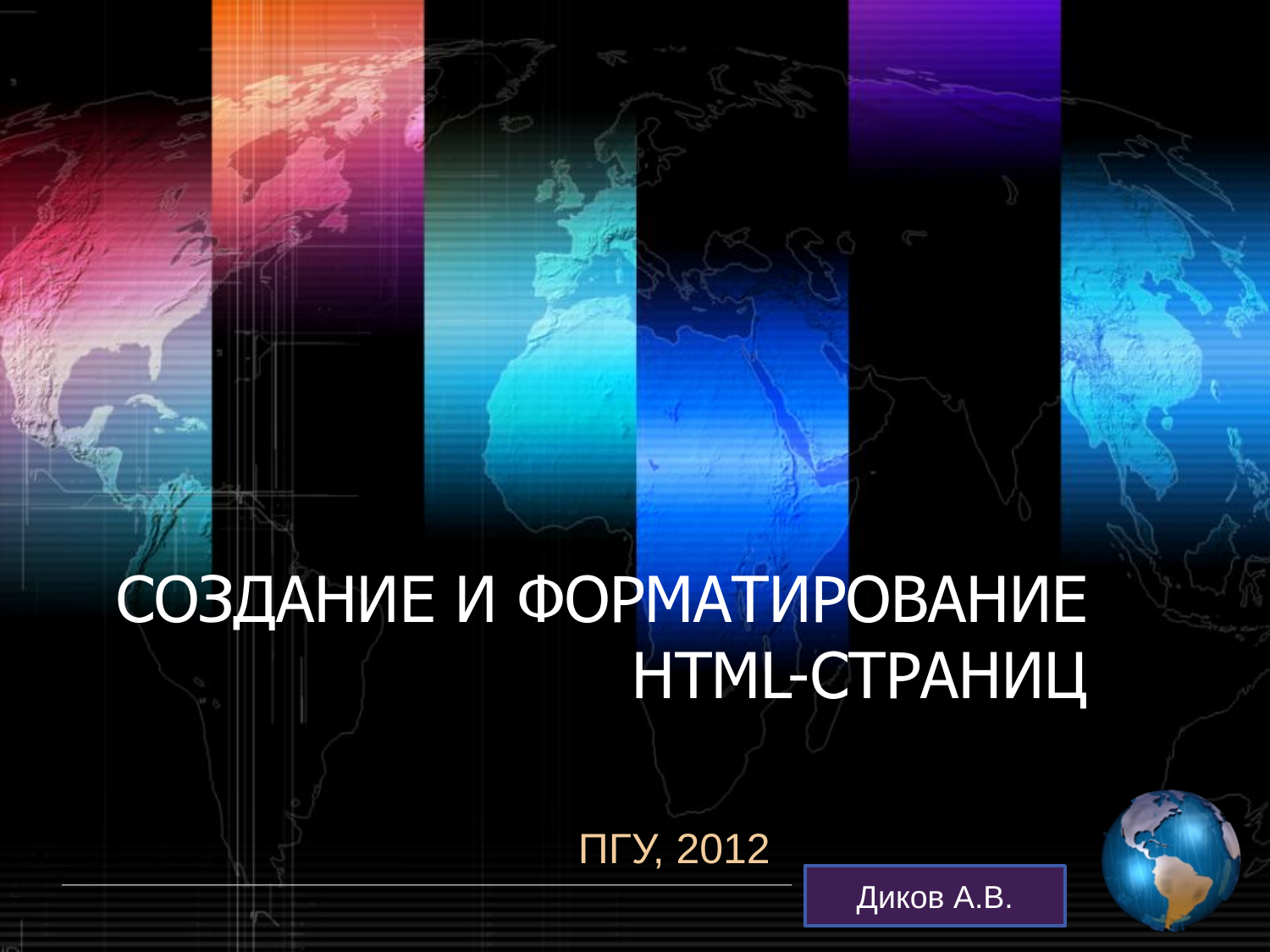

# СОЗДАНИЕ И ФОРМАТИРОВАНИЕ HTML-СТРАНИЦ
ПГУ, 2012
Диков А.В.